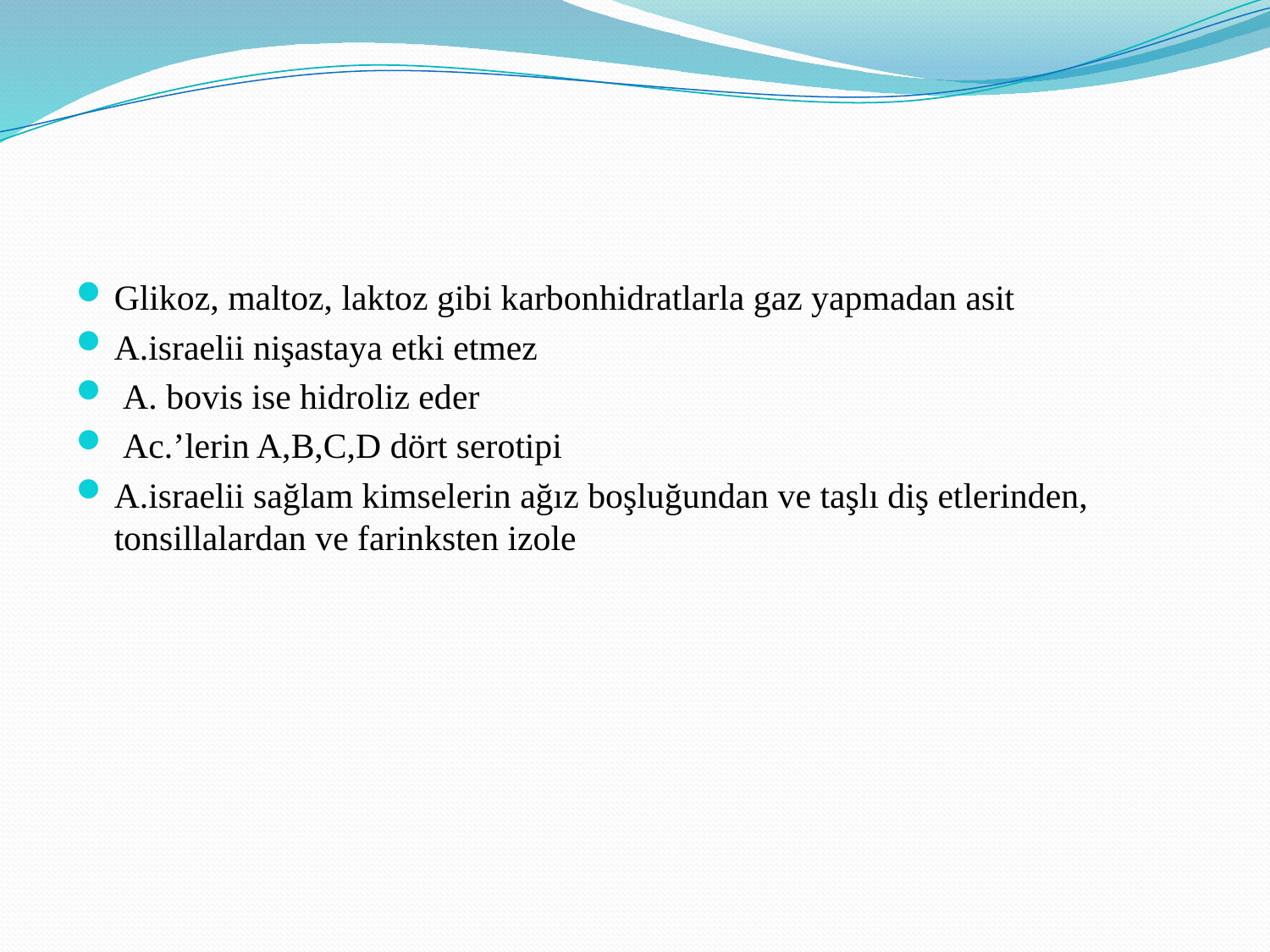

#
Glikoz, maltoz, laktoz gibi karbonhidratlarla gaz yapmadan asit
A.israelii nişastaya etki etmez
 A. bovis ise hidroliz eder
 Ac.’lerin A,B,C,D dört serotipi
A.israelii sağlam kimselerin ağız boşluğundan ve taşlı diş etlerinden, tonsillalardan ve farinksten izole